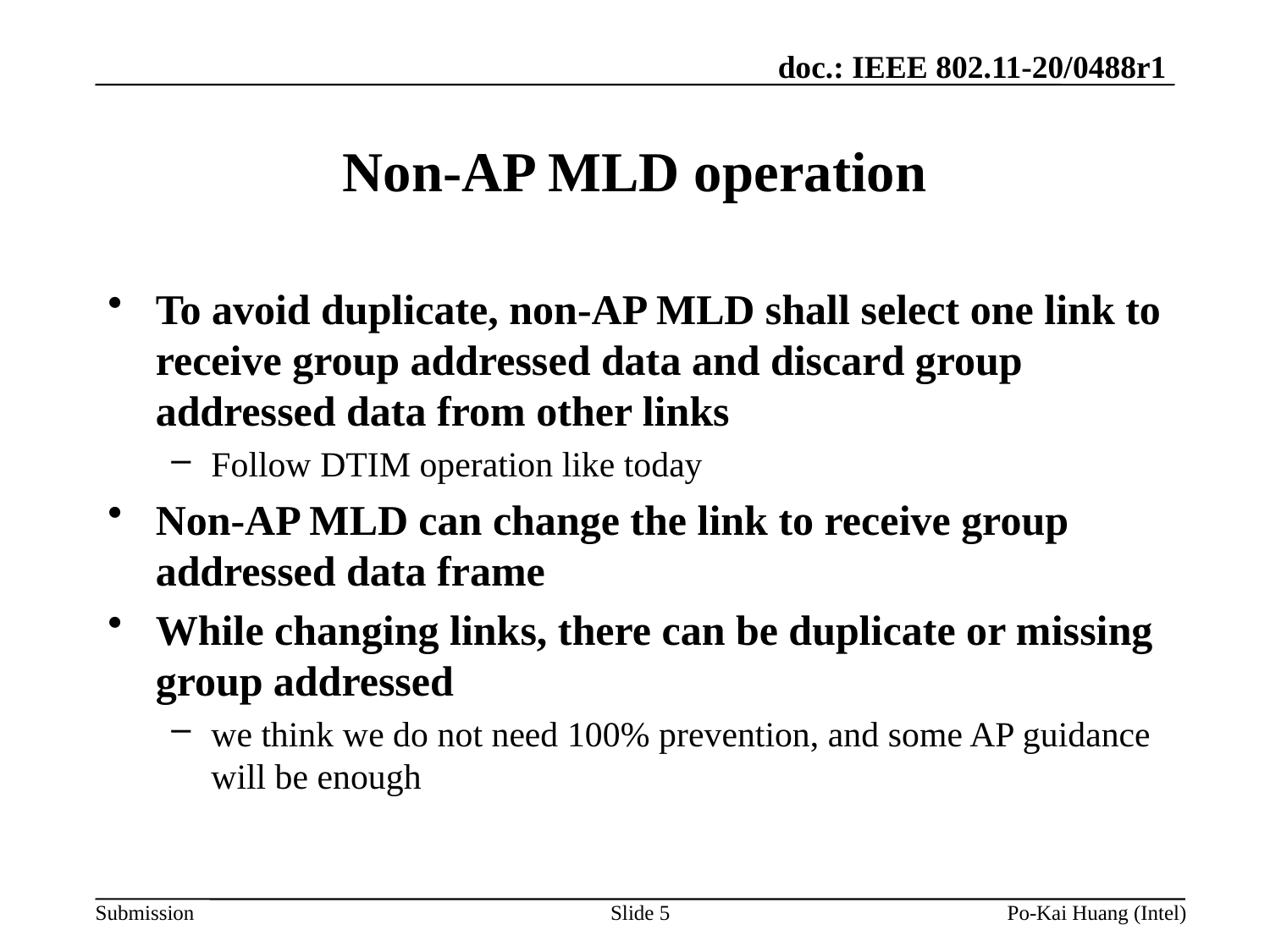

# Non-AP MLD operation
To avoid duplicate, non-AP MLD shall select one link to receive group addressed data and discard group addressed data from other links
Follow DTIM operation like today
Non-AP MLD can change the link to receive group addressed data frame
While changing links, there can be duplicate or missing group addressed
we think we do not need 100% prevention, and some AP guidance will be enough

Slide 5
Po-Kai Huang (Intel)